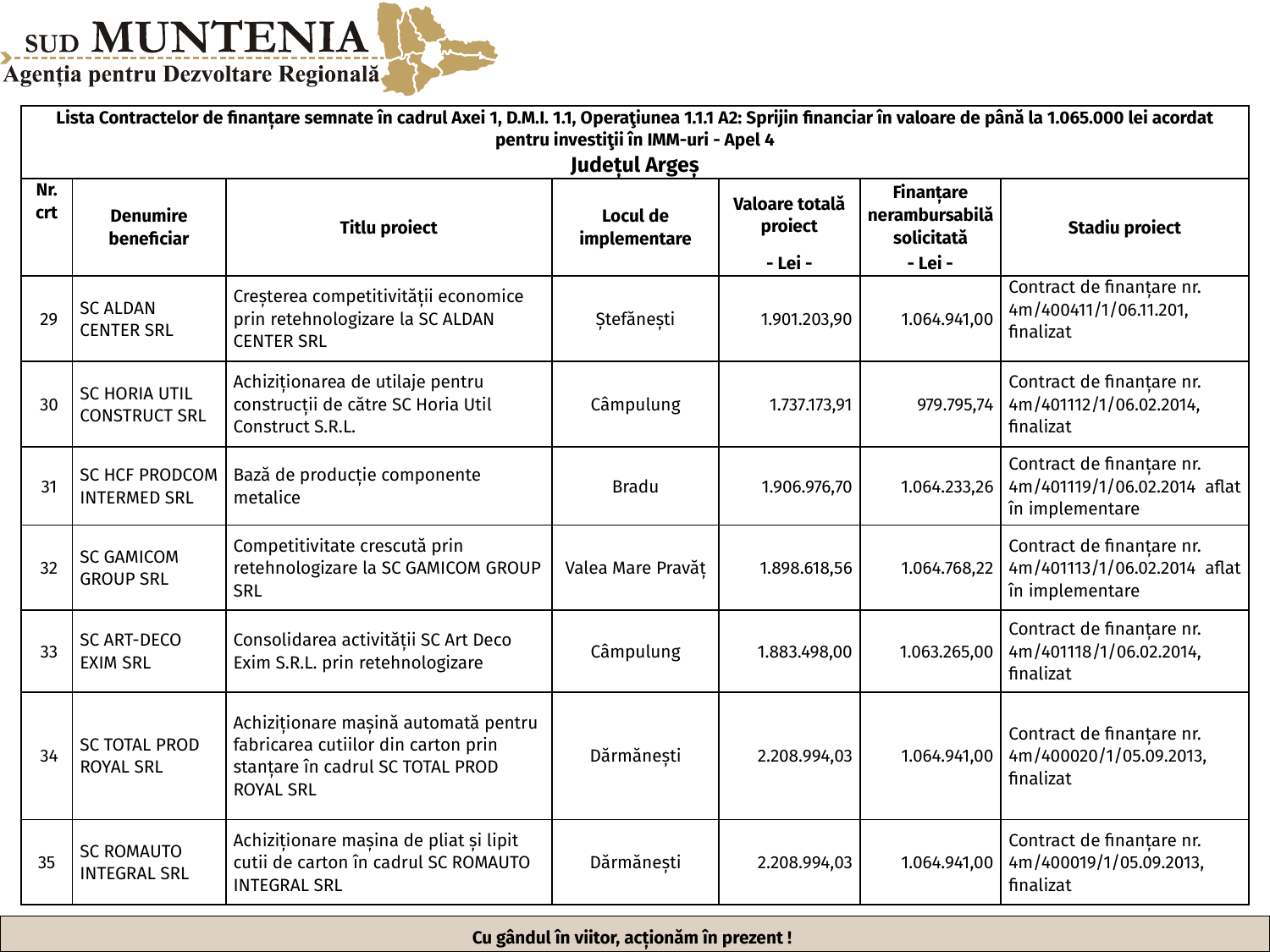

| Lista Contractelor de finanțare semnate în cadrul Axei 1, D.M.I. 1.1, Operaţiunea 1.1.1 A2: Sprijin financiar în valoare de până la 1.065.000 lei acordat pentru investiţii în IMM-uri - Apel 4 Județul Argeș |  |  |  |  |  |  |
| --- | --- | --- | --- | --- | --- | --- |
| Nr. crt | Denumire beneficiar | Titlu proiect | Locul de implementare | Valoare totală proiect | Finanțare nerambursabilă solicitată | Stadiu proiect |
|  |  |  |  | - Lei - | - Lei - |  |
| 29 | SC ALDAN CENTER SRL | Creșterea competitivității economice prin retehnologizare la SC ALDAN CENTER SRL | Ștefănești | 1.901.203,90 | 1.064.941,00 | Contract de finanțare nr. 4m/400411/1/06.11.201, finalizat |
| 30 | SC HORIA UTIL CONSTRUCT SRL | Achiziționarea de utilaje pentru construcții de către SC Horia Util Construct S.R.L. | Câmpulung | 1.737.173,91 | 979.795,74 | Contract de finanțare nr. 4m/401112/1/06.02.2014, finalizat |
| 31 | SC HCF PRODCOM INTERMED SRL | Bază de producție componente metalice | Bradu | 1.906.976,70 | 1.064.233,26 | Contract de finanțare nr. 4m/401119/1/06.02.2014 aflat în implementare |
| 32 | SC GAMICOM GROUP SRL | Competitivitate crescută prin retehnologizare la SC GAMICOM GROUP SRL | Valea Mare Pravăț | 1.898.618,56 | 1.064.768,22 | Contract de finanțare nr. 4m/401113/1/06.02.2014 aflat în implementare |
| 33 | SC ART-DECO EXIM SRL | Consolidarea activității SC Art Deco Exim S.R.L. prin retehnologizare | Câmpulung | 1.883.498,00 | 1.063.265,00 | Contract de finanțare nr. 4m/401118/1/06.02.2014, finalizat |
| 34 | SC TOTAL PROD ROYAL SRL | Achiziționare mașină automată pentru fabricarea cutiilor din carton prin stanțare în cadrul SC TOTAL PROD ROYAL SRL | Dărmănești | 2.208.994,03 | 1.064.941,00 | Contract de finanțare nr. 4m/400020/1/05.09.2013, finalizat |
| 35 | SC ROMAUTO INTEGRAL SRL | Achiziționare mașina de pliat și lipit cutii de carton în cadrul SC ROMAUTO INTEGRAL SRL | Dărmănești | 2.208.994,03 | 1.064.941,00 | Contract de finanțare nr. 4m/400019/1/05.09.2013, finalizat |